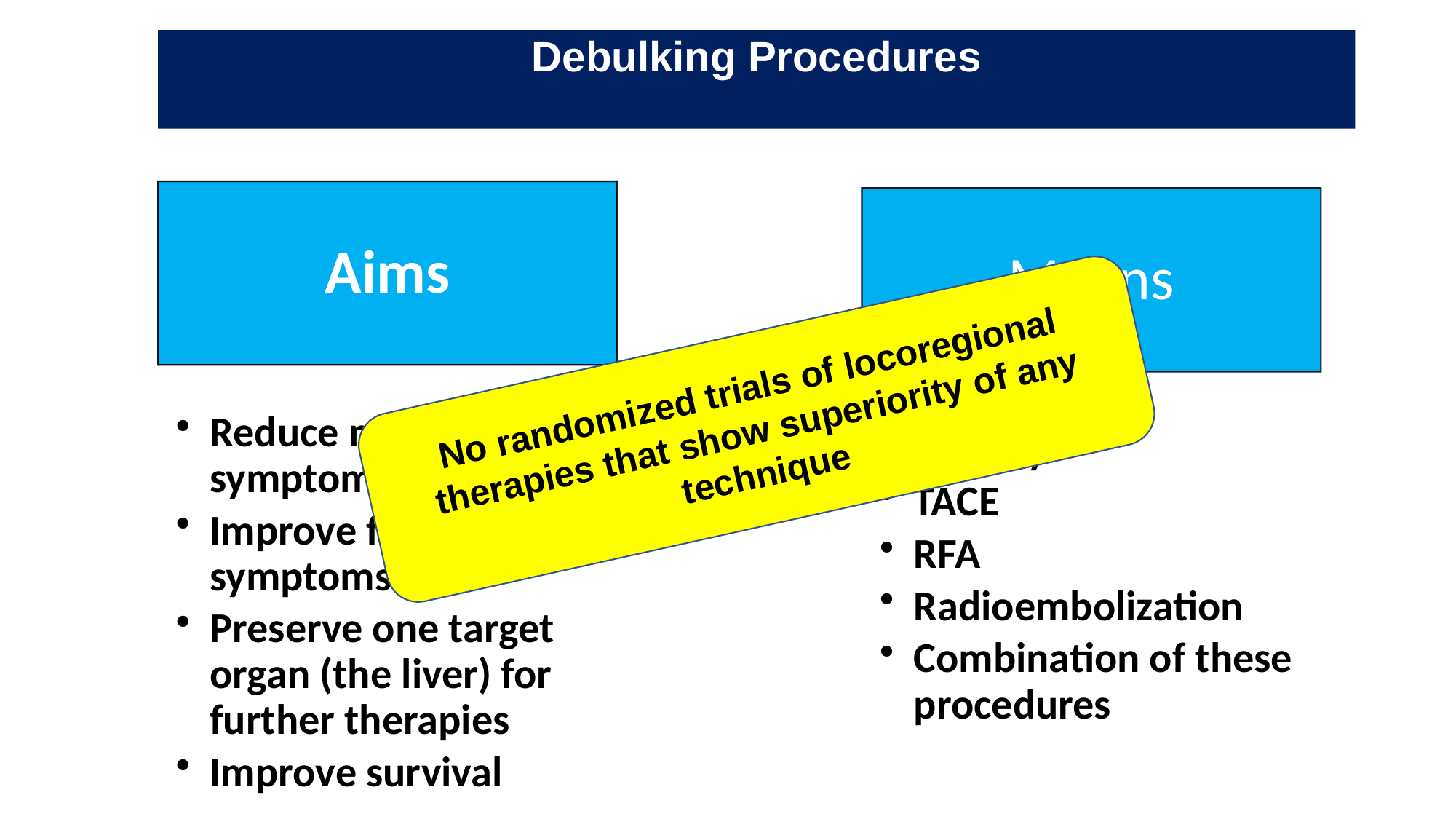

Debulking Procedures

Aims

Means
No randomized trials of locoregional therapies that show superiority of any technique
Reduce mechanical symptoms
Improve functional symptoms
Preserve one target organ (the liver) for further therapies
Improve survival

Surgery
TACE
RFA
Radioembolization
Combination of these procedures